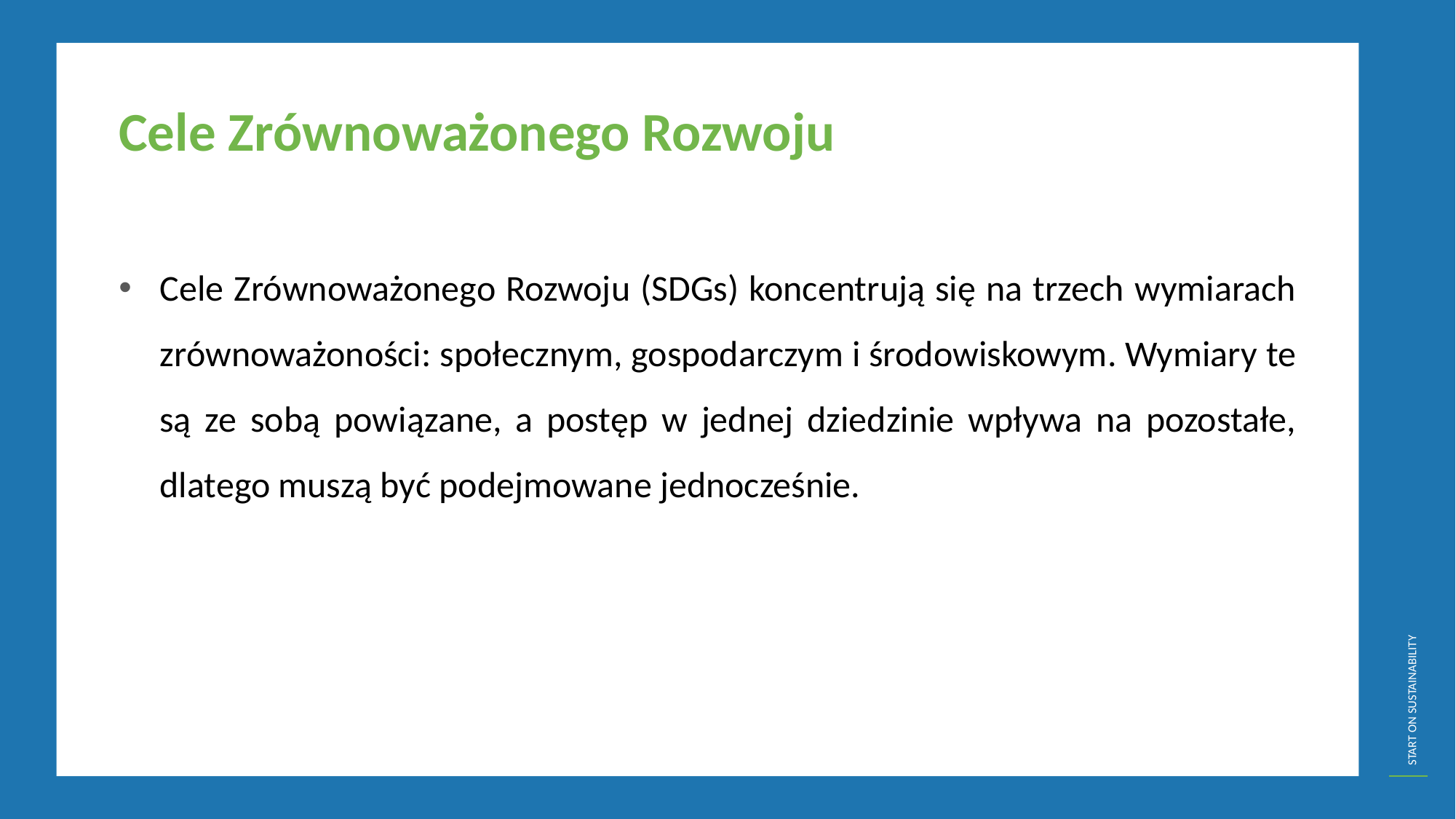

Cele Zrównoważonego Rozwoju
Cele Zrównoważonego Rozwoju (SDGs) koncentrują się na trzech wymiarach zrównoważoności: społecznym, gospodarczym i środowiskowym. Wymiary te są ze sobą powiązane, a postęp w jednej dziedzinie wpływa na pozostałe, dlatego muszą być podejmowane jednocześnie.